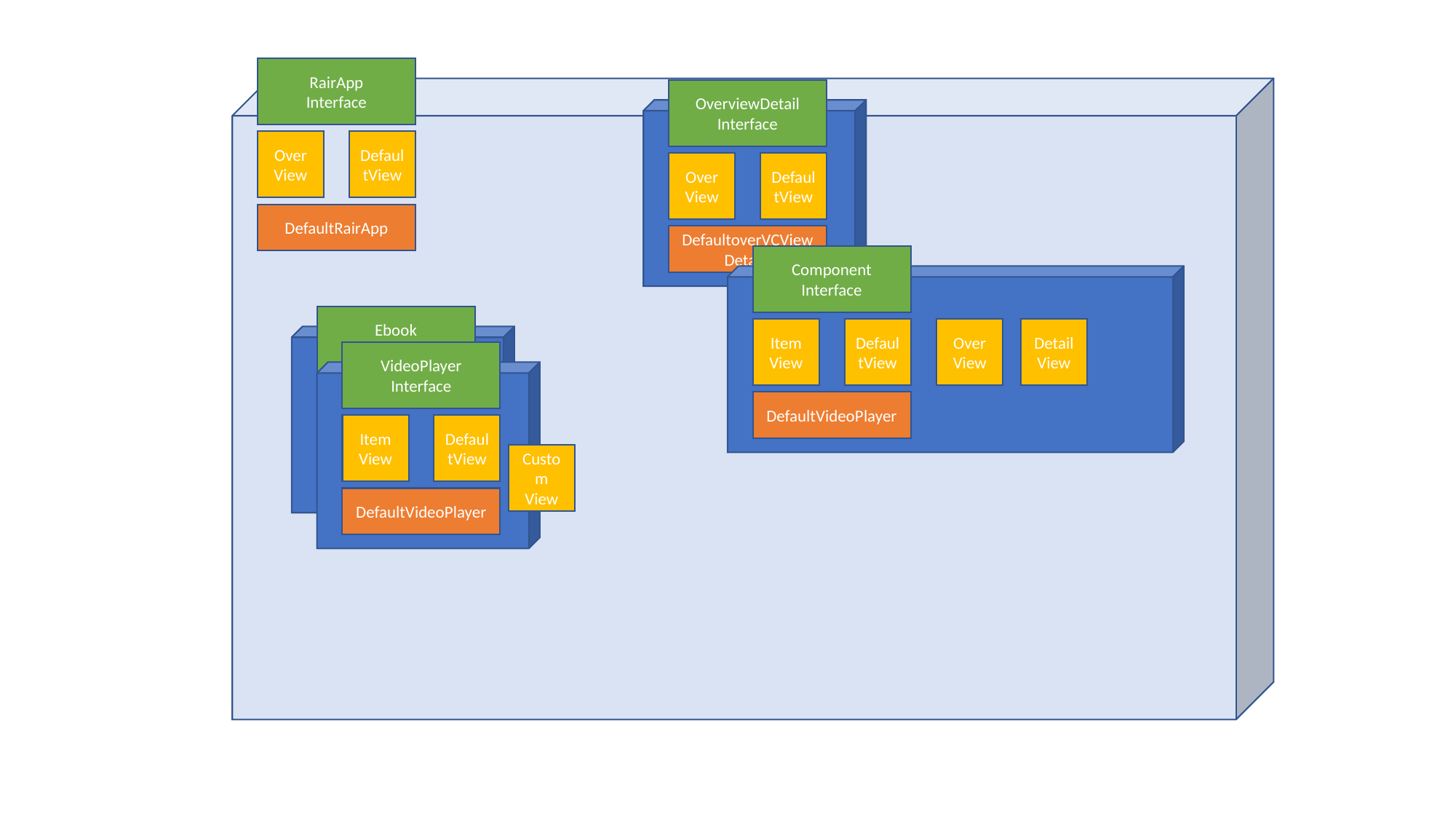

RairApp
Interface

Over
View
DefaultView
DefaultRairApp
OverviewDetail
Interface

Over
View
DefaultView
DefaultoverVCViewDetails
Component
Interface

Item
View
DefaultView
DefaultVideoPlayer
Ebook
Interface

Item
View
DefaultView
DefaultVideoPlayer
Over
View
DetailView
VideoPlayer
Interface

Item
View
DefaultView
DefaultVideoPlayer
Custom
View